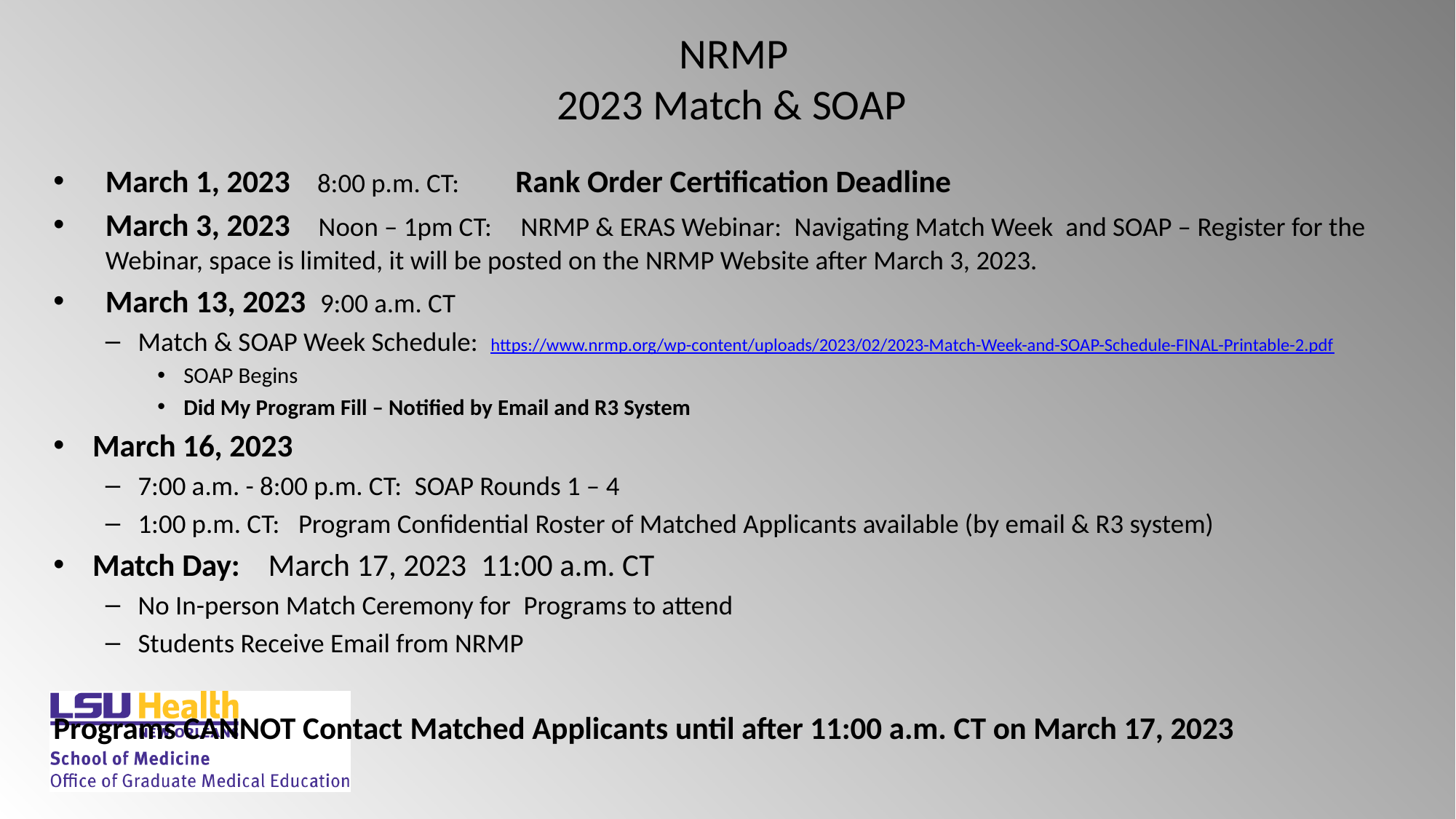

# NRMP  2023 Match & SOAP
March 1, 2023    8:00 p.m. CT:        Rank Order Certification Deadline
March 3, 2023    Noon – 1pm CT:    NRMP & ERAS Webinar:  Navigating Match Week  and SOAP – Register for the Webinar, space is limited, it will be posted on the NRMP Website after March 3, 2023.
March 13, 2023  9:00 a.m. CT
Match & SOAP Week Schedule:  https://www.nrmp.org/wp-content/uploads/2023/02/2023-Match-Week-and-SOAP-Schedule-FINAL-Printable-2.pdf
SOAP Begins
Did My Program Fill – Notified by Email and R3 System
March 16, 2023
7:00 a.m. - 8:00 p.m. CT:  SOAP Rounds 1 – 4
1:00 p.m. CT:   Program Confidential Roster of Matched Applicants available (by email & R3 system)
Match Day:    March 17, 2023  11:00 a.m. CT
No In-person Match Ceremony for  Programs to attend
Students Receive Email from NRMP

Programs CANNOT Contact Matched Applicants until after 11:00 a.m. CT on March 17, 2023